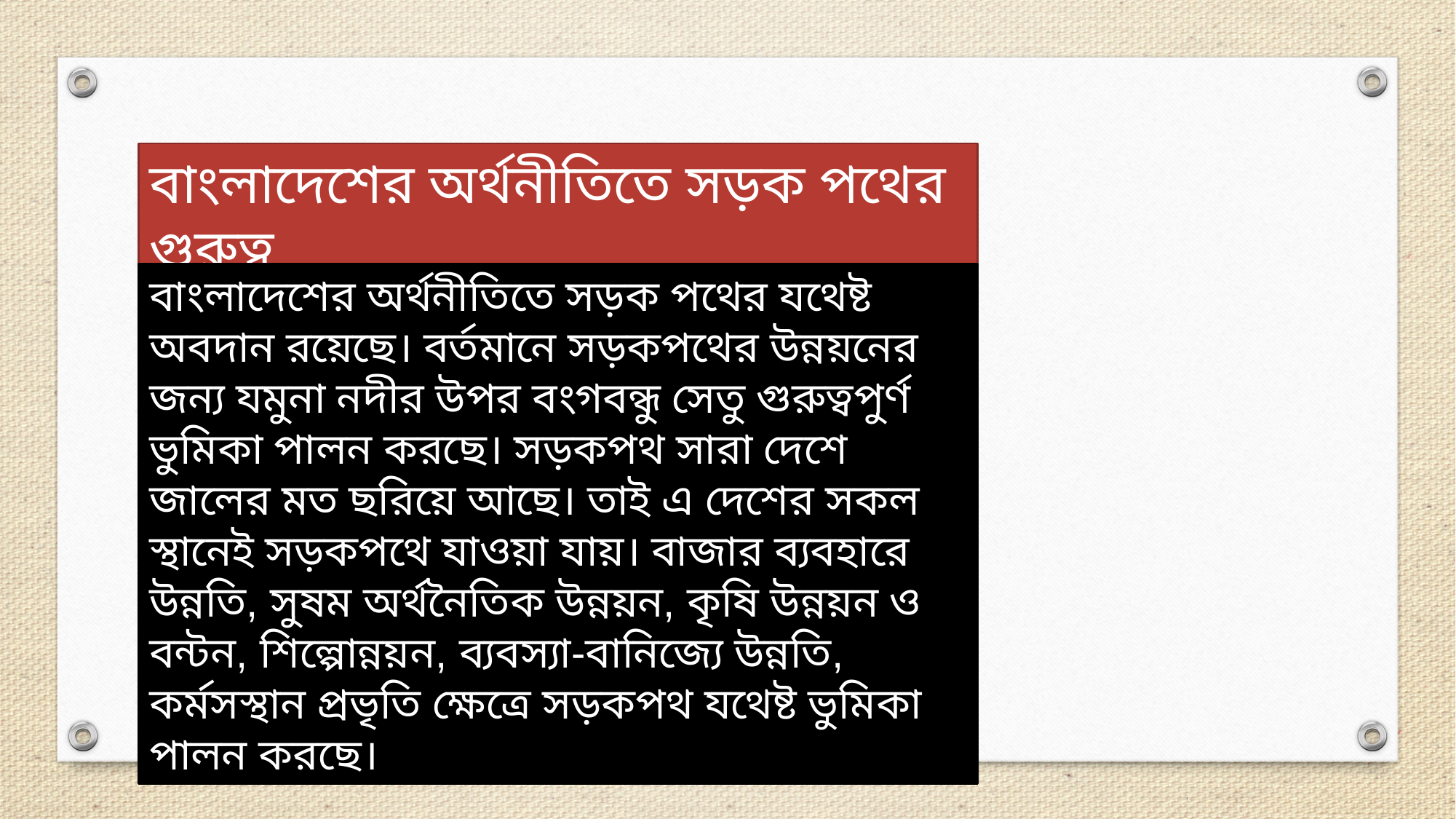

বাংলাদেশের অর্থনীতিতে সড়ক পথের গুরুত্ব
বাংলাদেশের অর্থনীতিতে সড়ক পথের যথেষ্ট অবদান রয়েছে। বর্তমানে সড়কপথের উন্নয়নের জন্য যমুনা নদীর উপর বংগবন্ধু সেতু গুরুত্বপুর্ণ ভুমিকা পালন করছে। সড়কপথ সারা দেশে জালের মত ছরিয়ে আছে। তাই এ দেশের সকল স্থানেই সড়কপথে যাওয়া যায়। বাজার ব্যবহারে উন্নতি, সুষম অর্থনৈতিক উন্নয়ন, কৃষি উন্নয়ন ও বন্টন, শিল্পোন্নয়ন, ব্যবস্যা-বানিজ্যে উন্নতি, কর্মসস্থান প্রভৃতি ক্ষেত্রে সড়কপথ যথেষ্ট ভুমিকা পালন করছে।